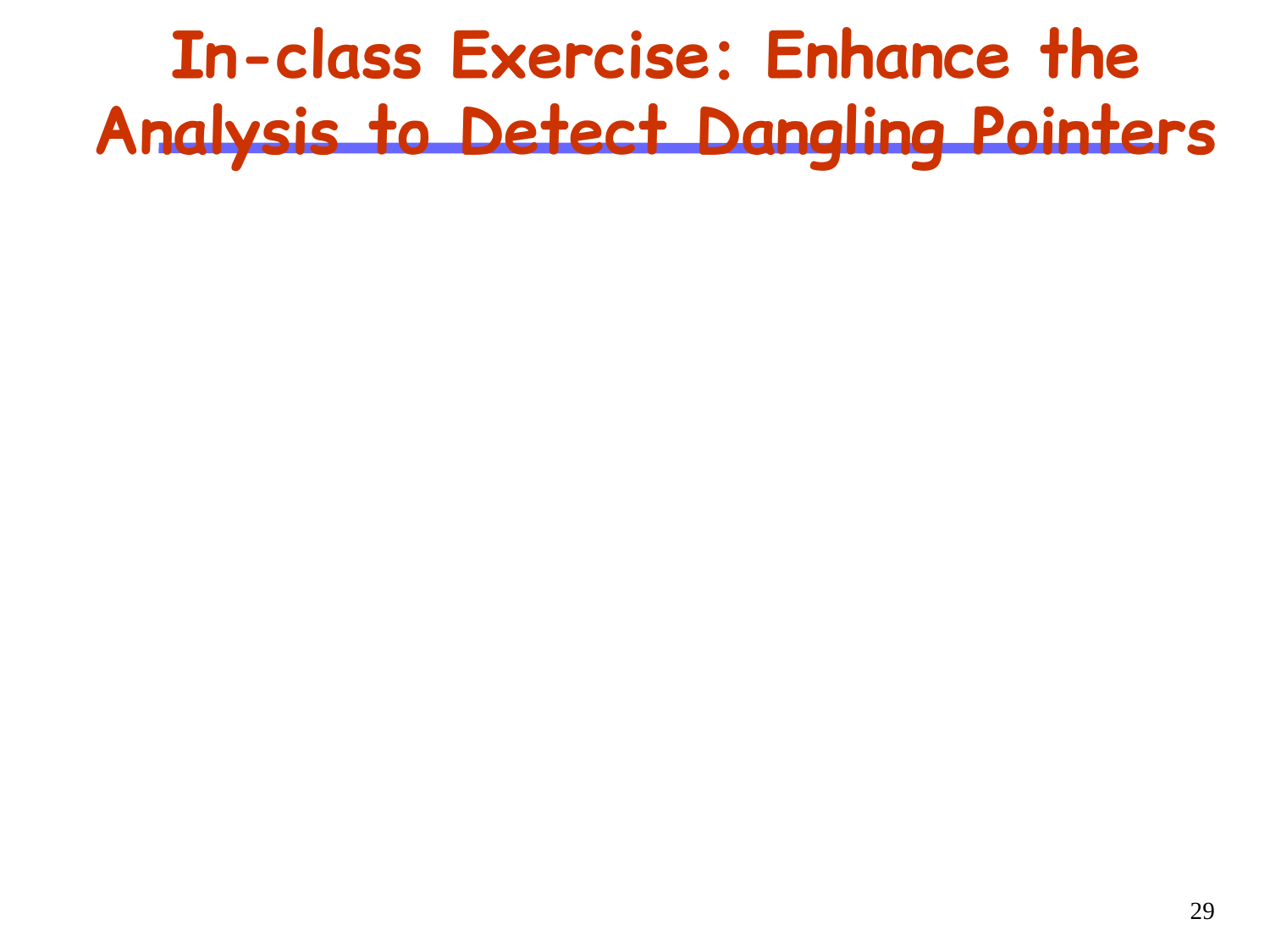

# In-class Exercise: Enhance the Analysis to Detect Dangling Pointers